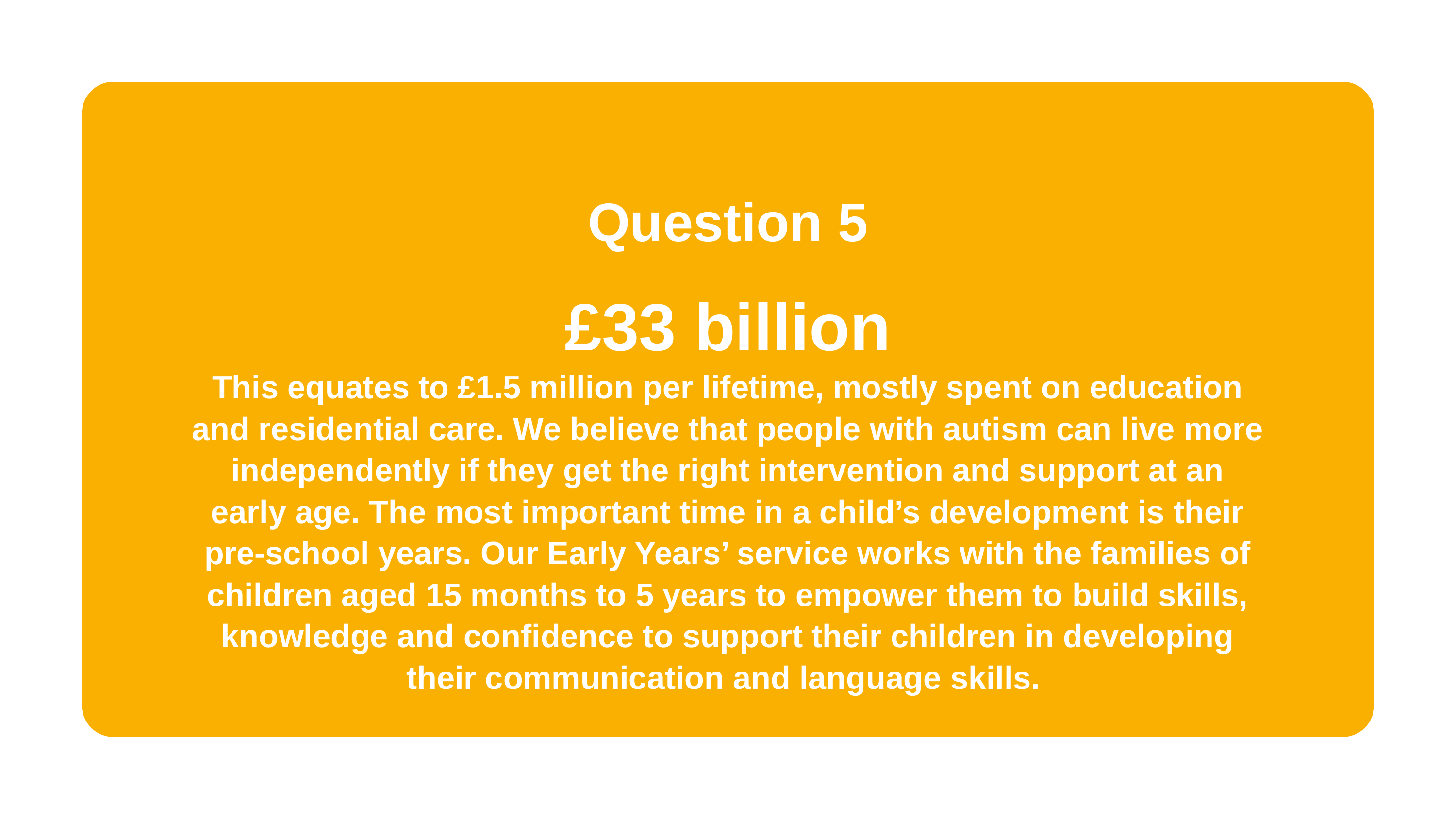

Question 5
£33 billion
This equates to £1.5 million per lifetime, mostly spent on education and residential care. We believe that people with autism can live more independently if they get the right intervention and support at an early age. The most important time in a child’s development is their pre-school years. Our Early Years’ service works with the families of children aged 15 months to 5 years to empower them to build skills, knowledge and confidence to support their children in developing their communication and language skills.